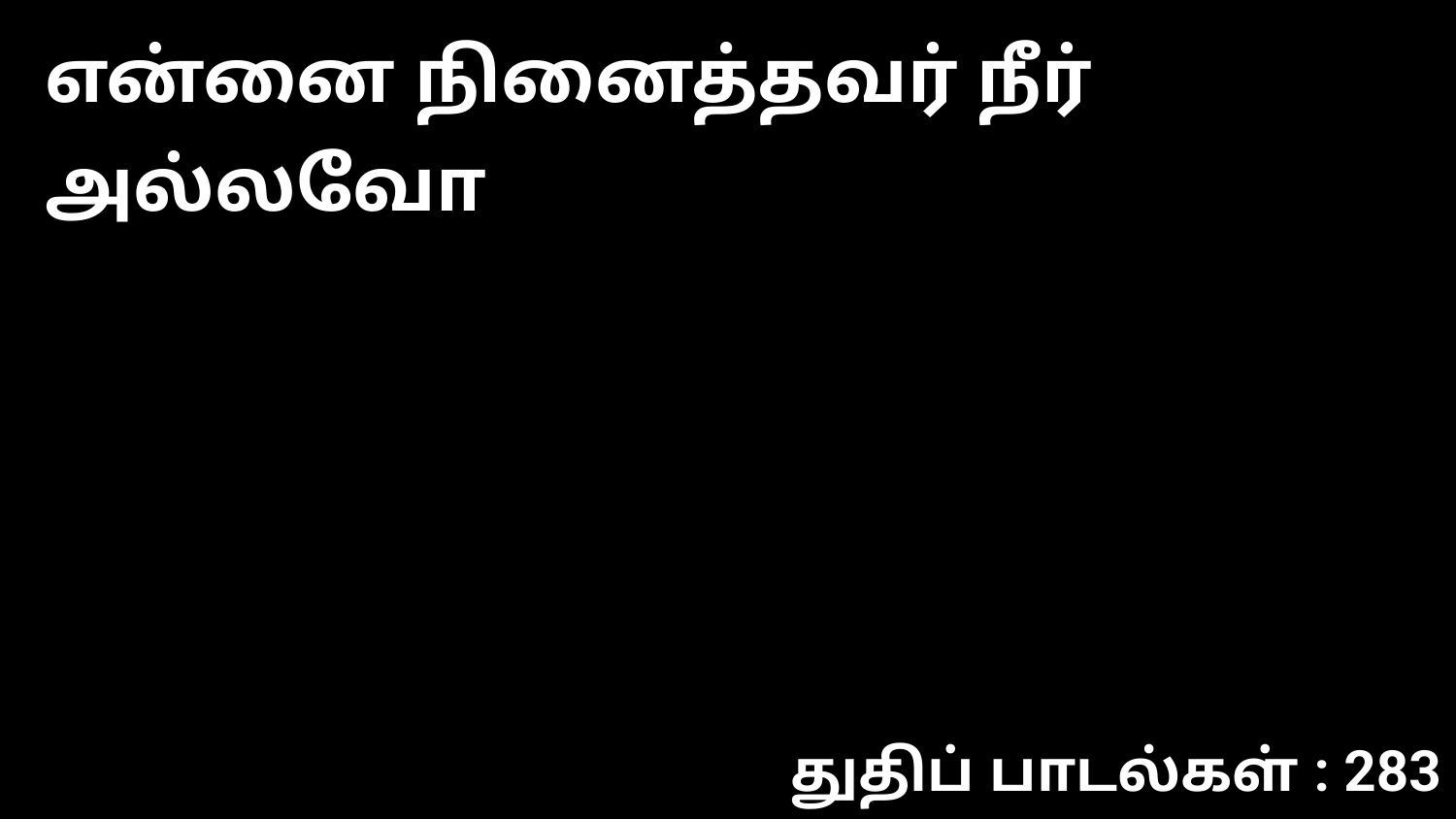

என்னை நினைத்தவர் நீர் அல்லவோ
துதிப் பாடல்கள் : 283